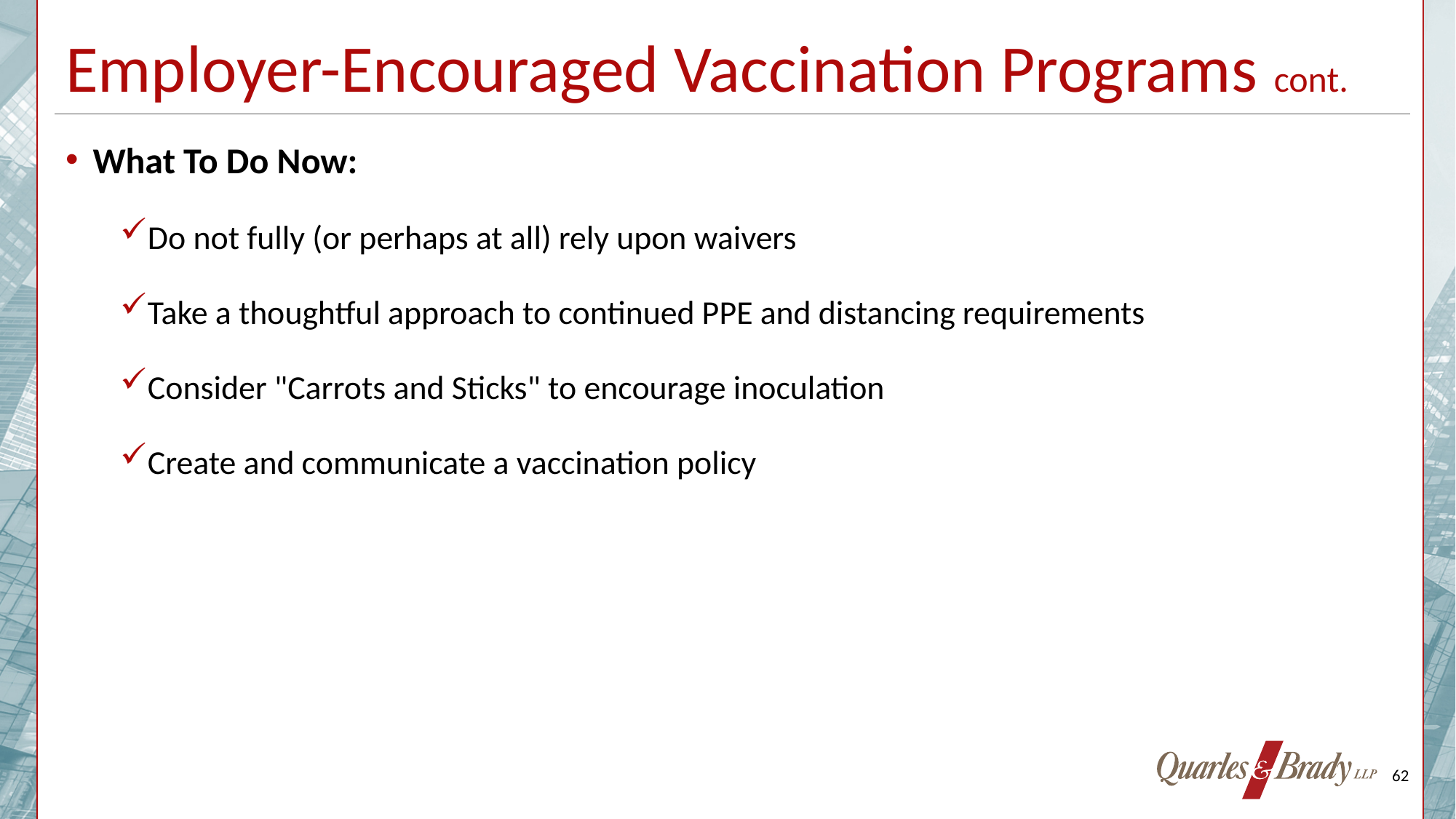

# Employer-Encouraged Vaccination Programs cont.
What To Do Now:
Do not fully (or perhaps at all) rely upon waivers
Take a thoughtful approach to continued PPE and distancing requirements
Consider "Carrots and Sticks" to encourage inoculation
Create and communicate a vaccination policy

62